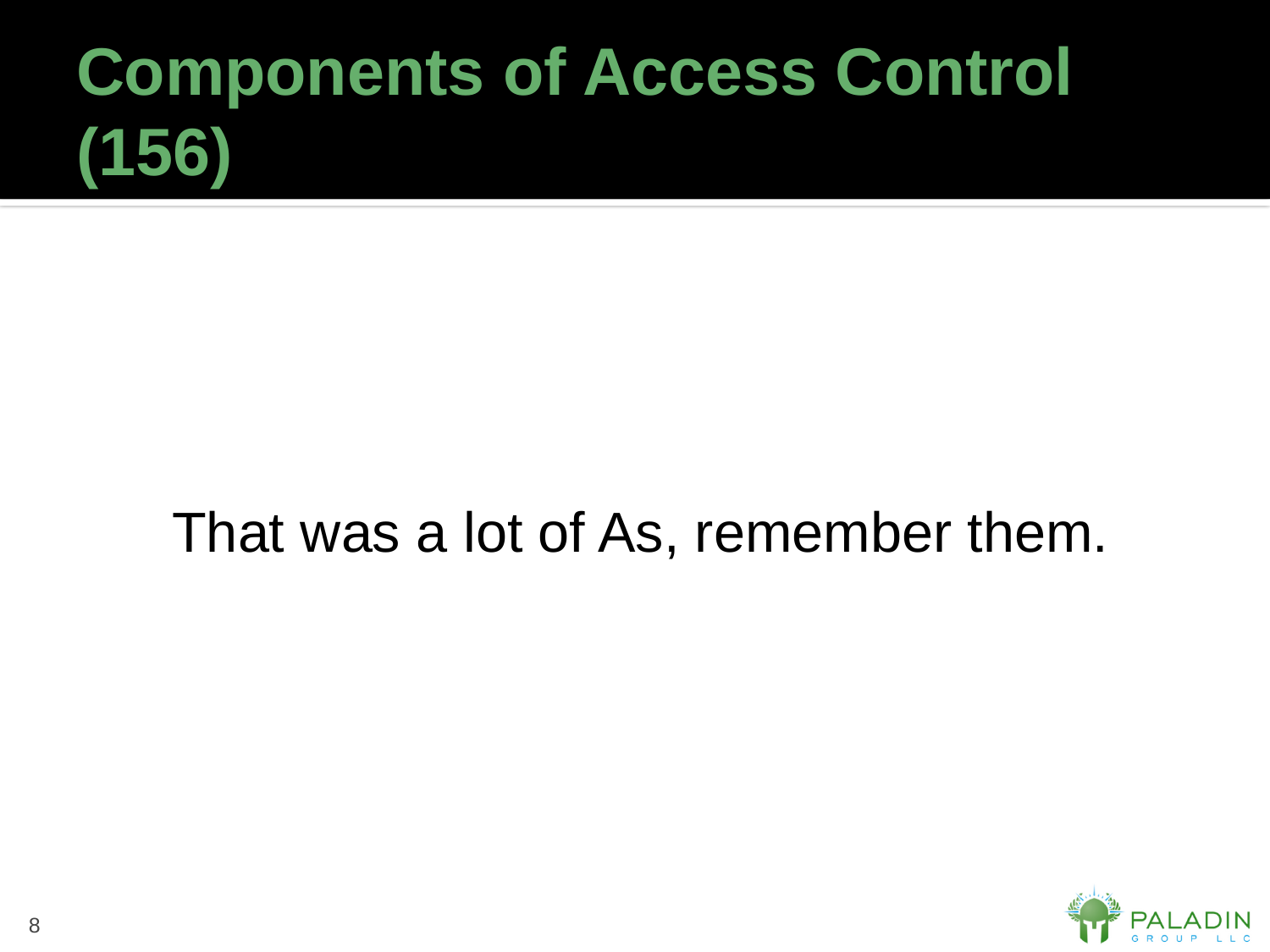

# Components of Access Control	(156)

That was a lot of As, remember them.